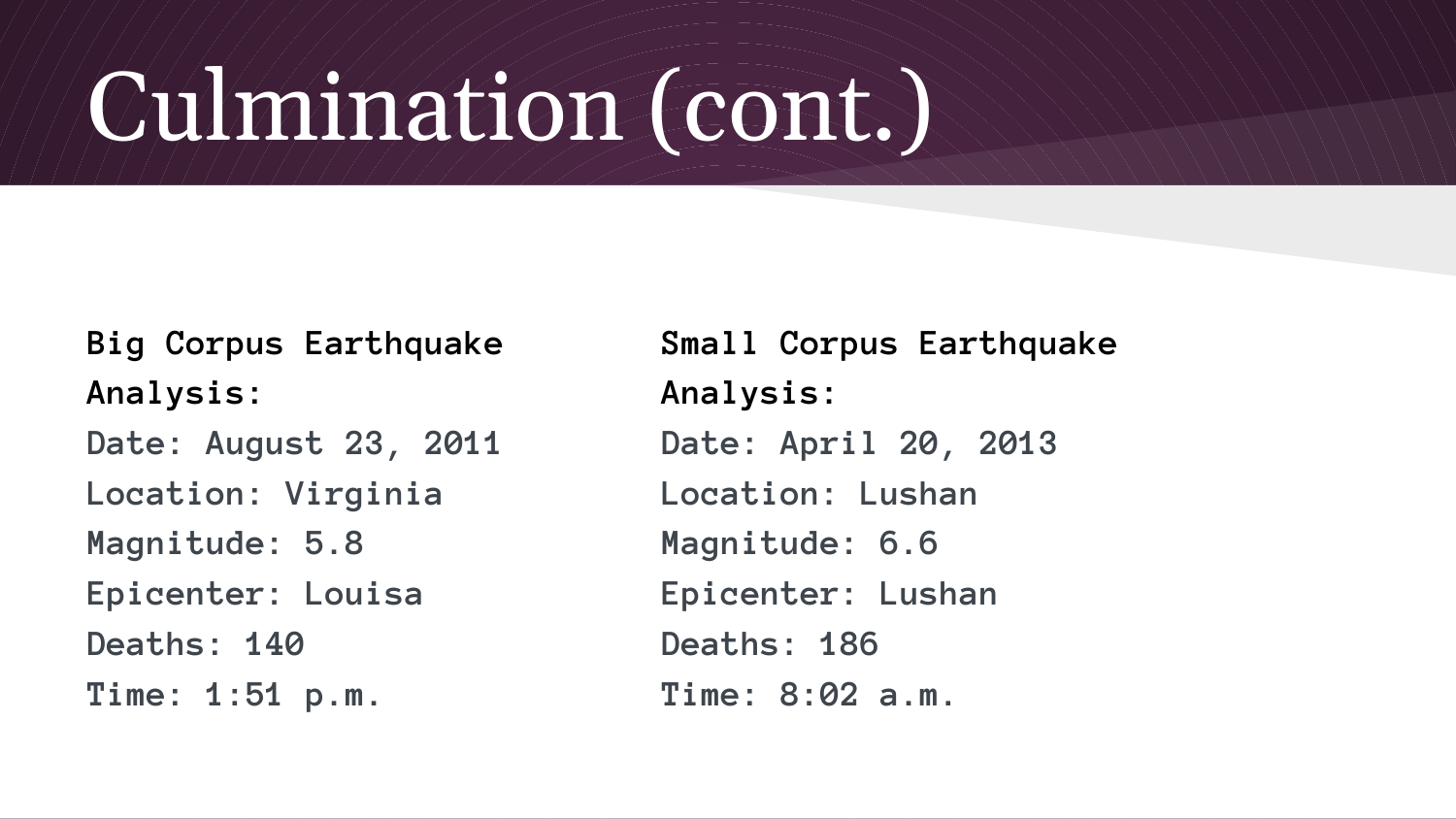

# Culmination (cont.)
Big Corpus Earthquake Analysis:
Date: August 23, 2011
Location: Virginia
Magnitude: 5.8
Epicenter: Louisa
Deaths: 140
Time: 1:51 p.m.
Small Corpus Earthquake Analysis:
Date: April 20, 2013
Location: Lushan
Magnitude: 6.6
Epicenter: Lushan
Deaths: 186
Time: 8:02 a.m.